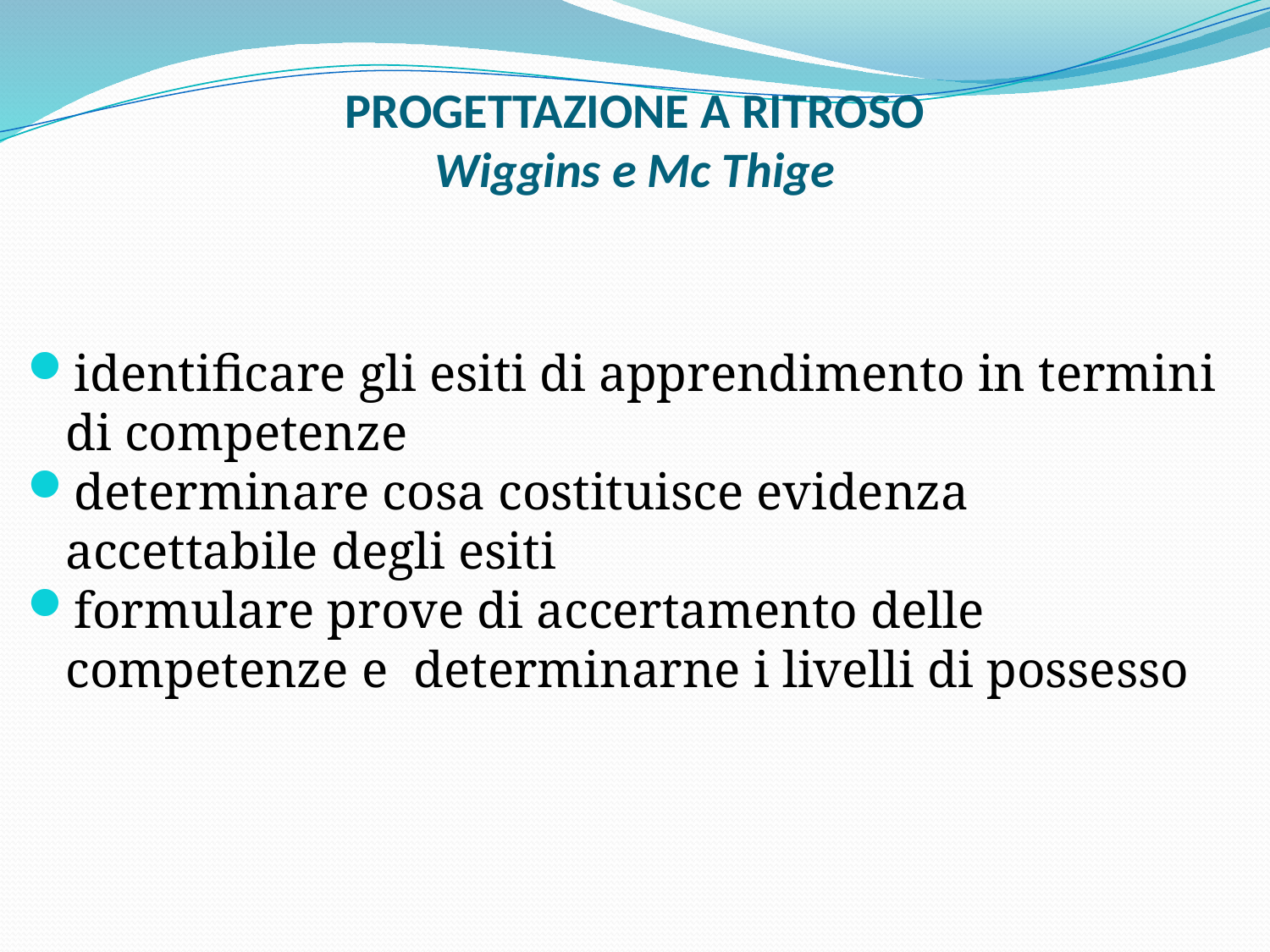

# PROGETTAZIONE A RITROSO Wiggins e Mc Thige
identificare gli esiti di apprendimento in termini di competenze
determinare cosa costituisce evidenza accettabile degli esiti
formulare prove di accertamento delle competenze e  determinarne i livelli di possesso